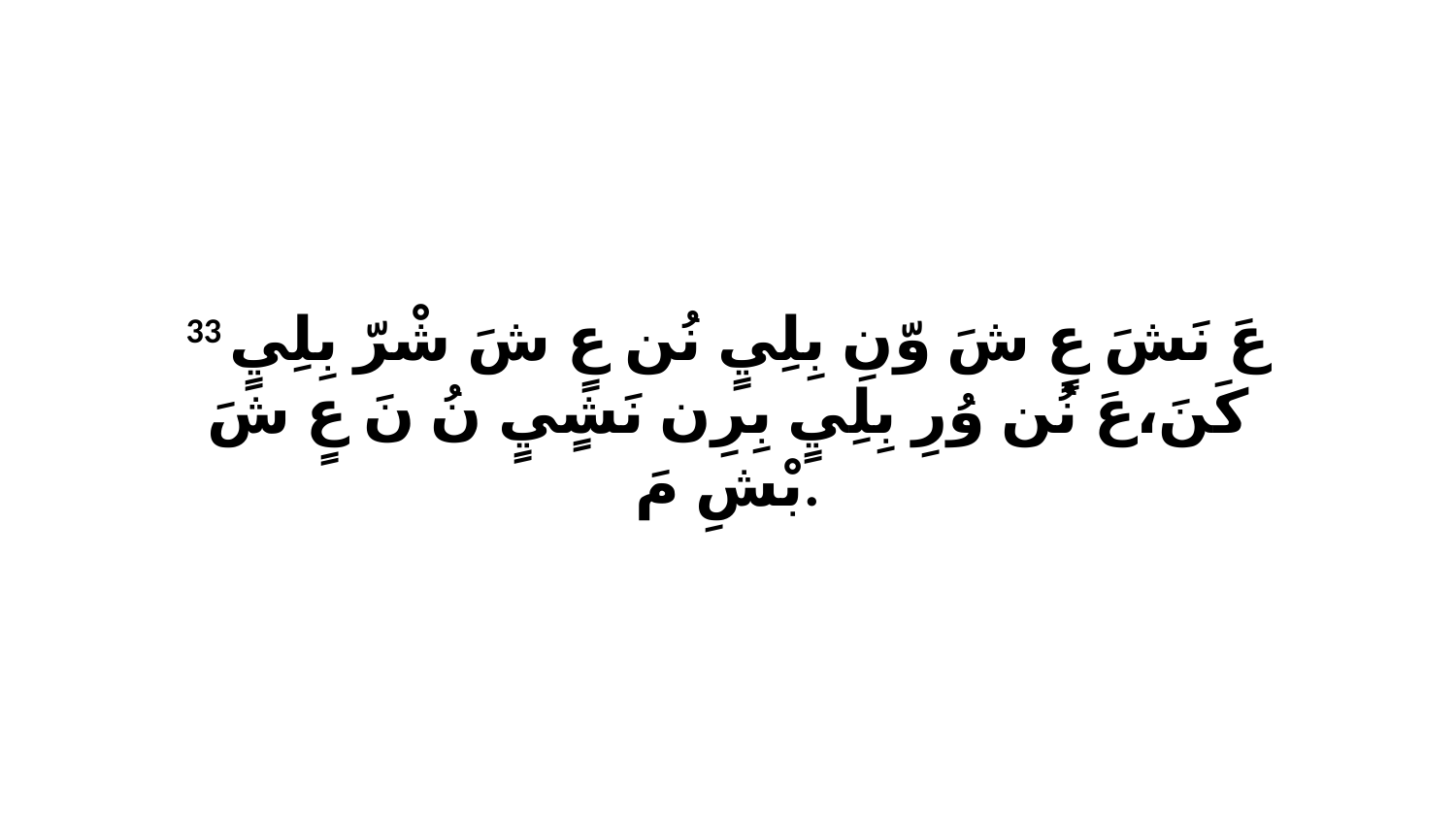

33 عَ نَشَ عٍ شَ وّنِ بِلِيٍ نُن عٍ شَ شْرّ بِلِيٍ كَنَ،عَ نُن وُرِ بِلِيٍ بِرِن نَشٍيٍ نُ نَ عٍ شَ بْشِ مَ.